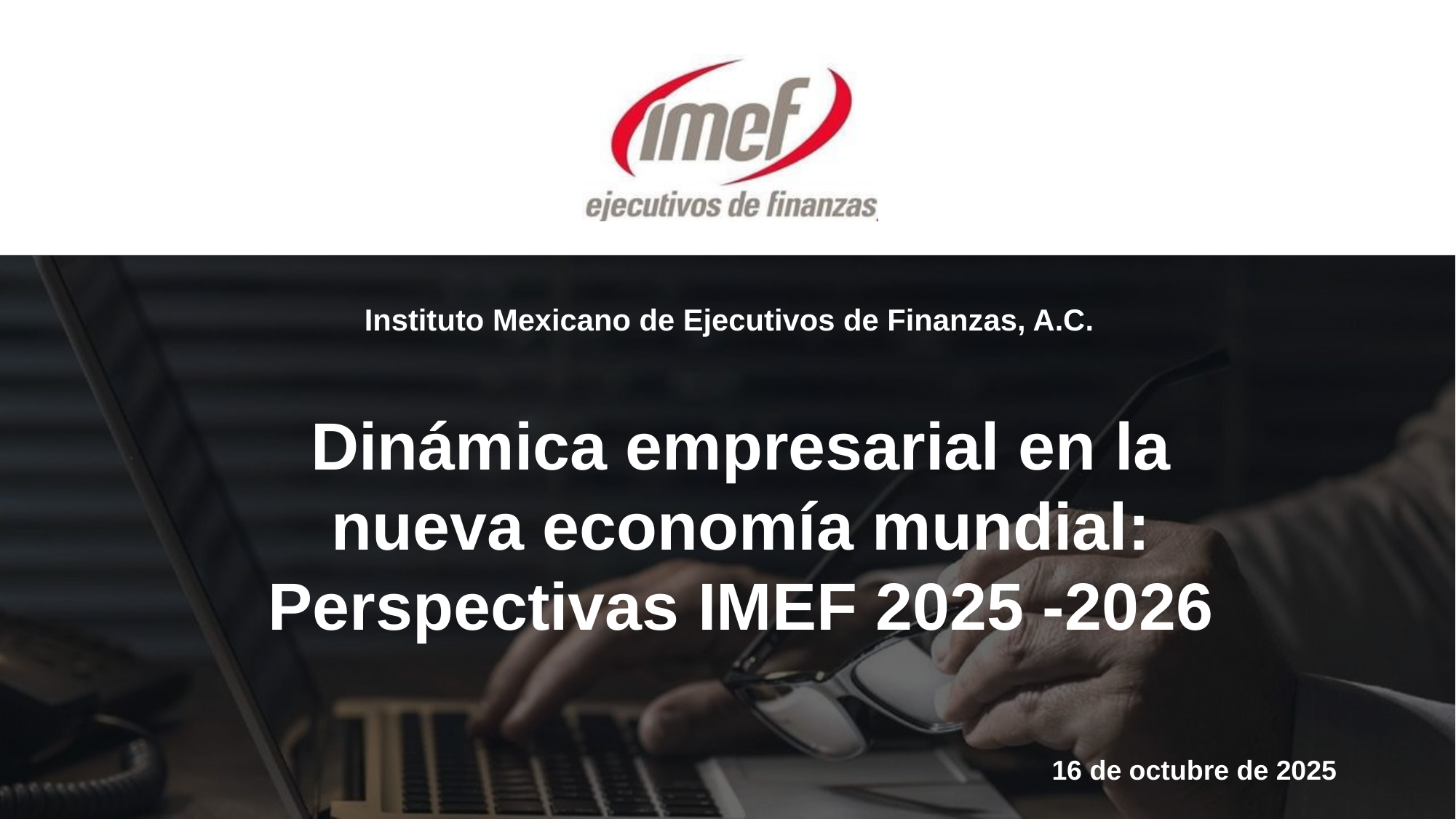

Instituto Mexicano de Ejecutivos de Finanzas, A.C.
# Dinámica empresarial en la nueva economía mundial: Perspectivas IMEF 2025 -2026
16 de octubre de 2025